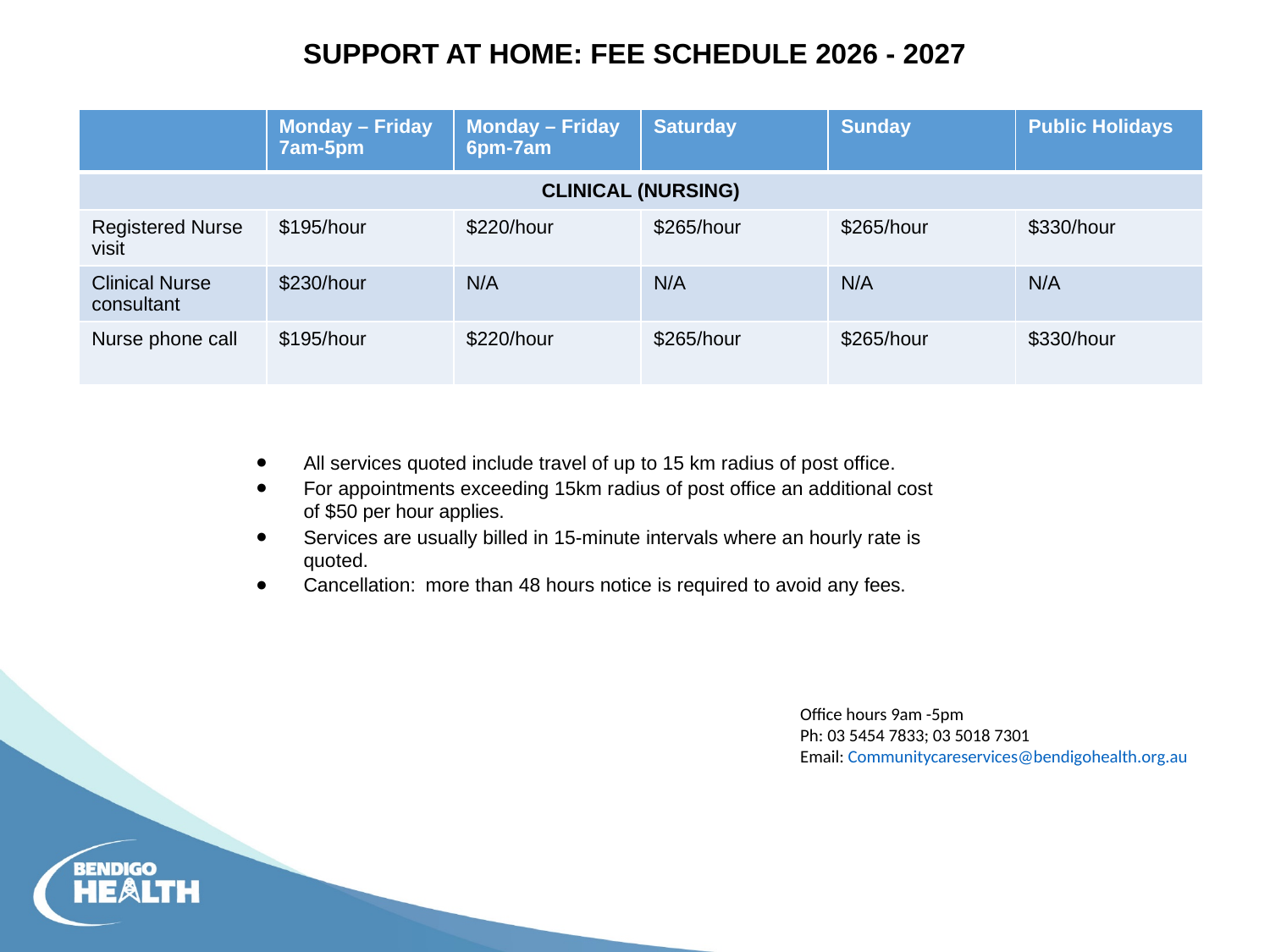

SUPPORT AT HOME: FEE SCHEDULE 2026 - 2027
|  | Monday – Friday 7am-5pm | Monday – Friday 6pm-7am | Saturday | Sunday | Public Holidays |
| --- | --- | --- | --- | --- | --- |
| CLINICAL (NURSING) |  |  |  |  |  |
| Registered Nurse visit | $195/hour | $220/hour | $265/hour | $265/hour | $330/hour |
| Clinical Nurse consultant | $230/hour | N/A | N/A | N/A | N/A |
| Nurse phone call | $195/hour | $220/hour | $265/hour | $265/hour | $330/hour |
All services quoted include travel of up to 15 km radius of post office.
For appointments exceeding 15km radius of post office an additional cost of $50 per hour applies.
Services are usually billed in 15-minute intervals where an hourly rate is quoted.
Cancellation:  more than 48 hours notice is required to avoid any fees.

Office hours 9am -5pm
Ph: 03 5454 7833; 03 5018 7301
Email: Communitycareservices@bendigohealth.org.au